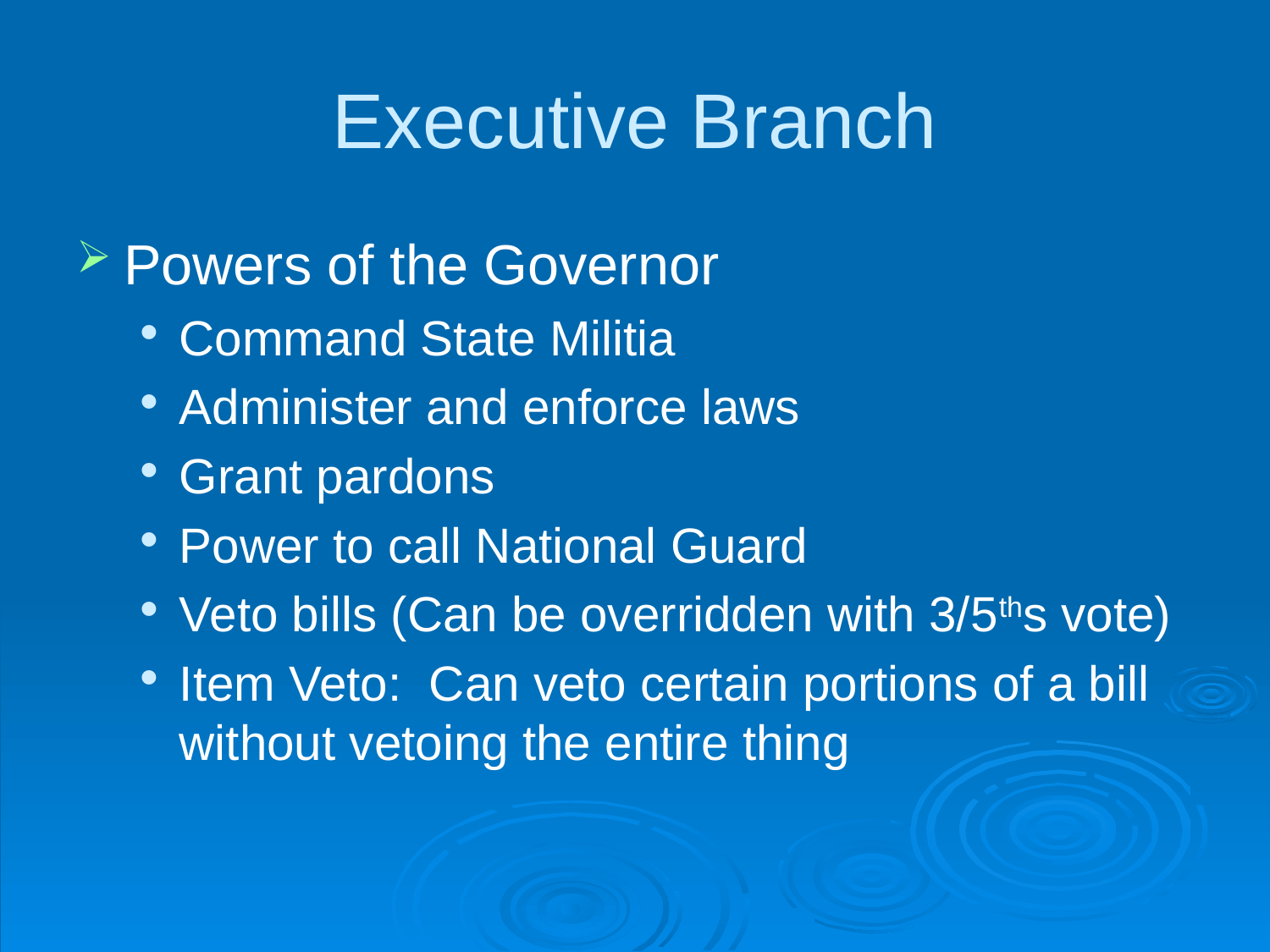

# Executive Branch
Powers of the Governor
Command State Militia
Administer and enforce laws
Grant pardons
Power to call National Guard
Veto bills (Can be overridden with 3/5ths vote)
Item Veto:  Can veto certain portions of a bill without vetoing the entire thing